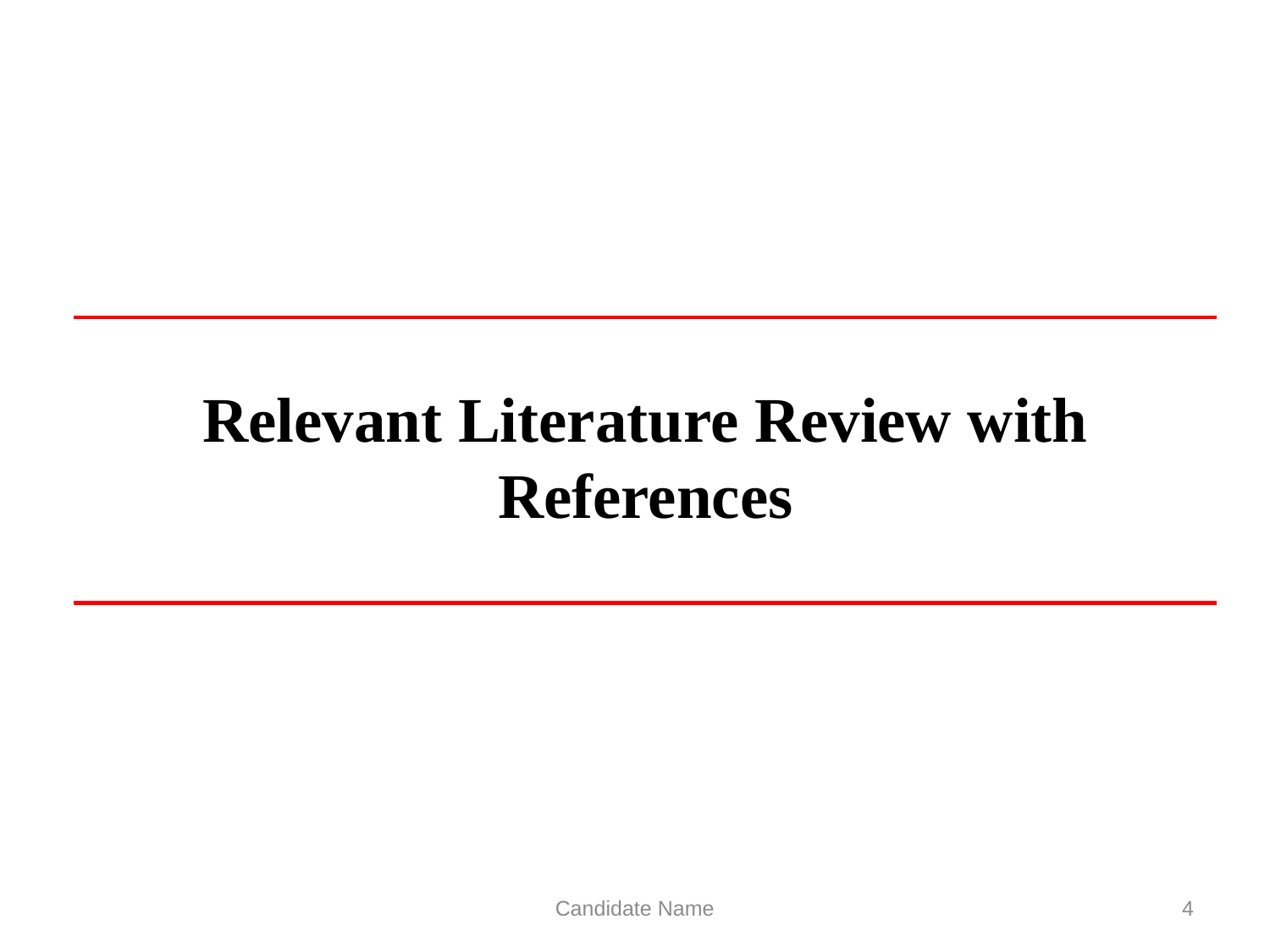

# Relevant Literature Review with References
Candidate Name
4